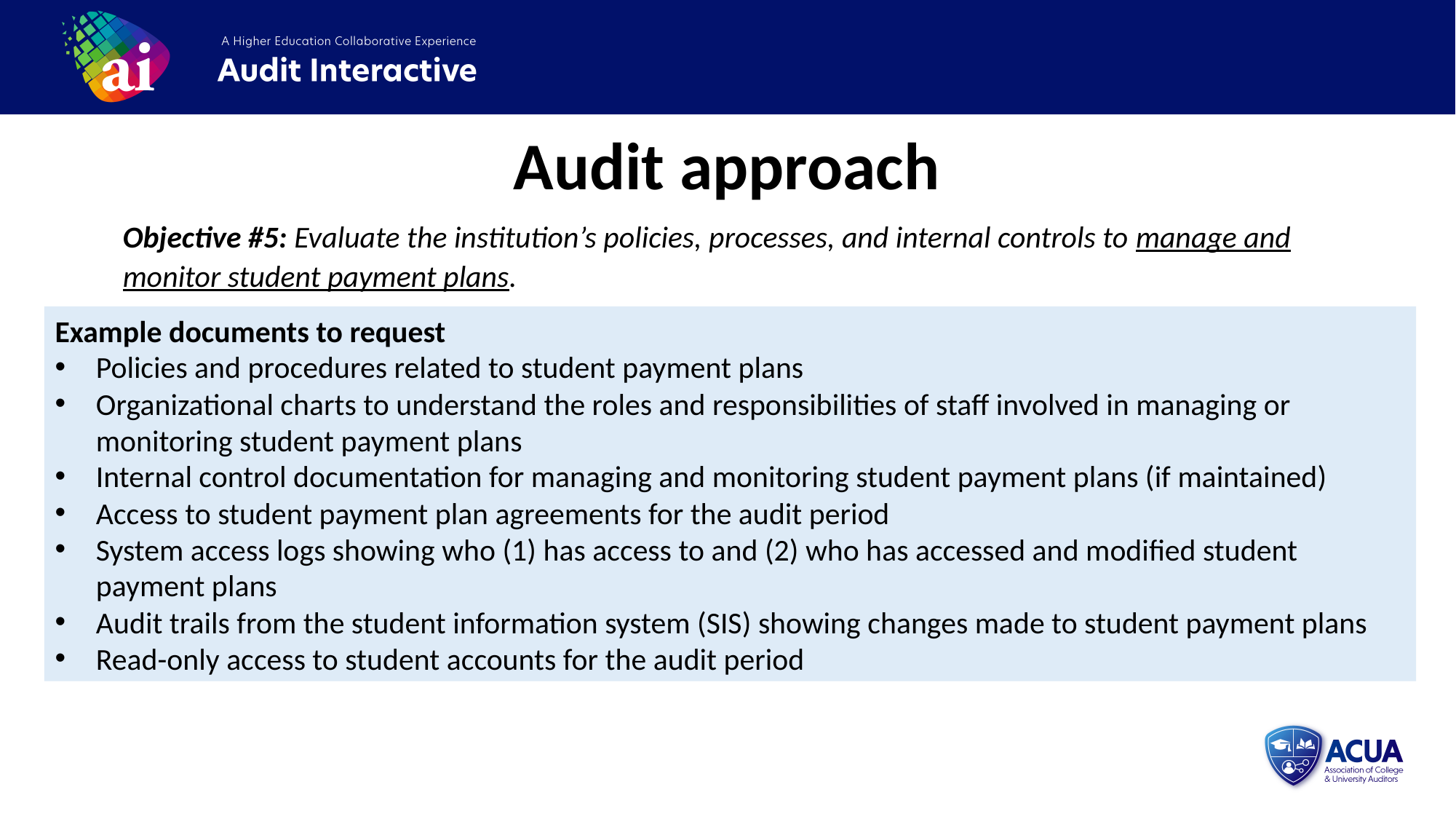

Audit approach
Objective #5: Evaluate the institution’s policies, processes, and internal controls to manage and monitor student payment plans.

Example documents to request
Policies and procedures related to student payment plans
Organizational charts to understand the roles and responsibilities of staff involved in managing or monitoring student payment plans
Internal control documentation for managing and monitoring student payment plans (if maintained)
Access to student payment plan agreements for the audit period
System access logs showing who (1) has access to and (2) who has accessed and modified student payment plans
Audit trails from the student information system (SIS) showing changes made to student payment plans
Read-only access to student accounts for the audit period